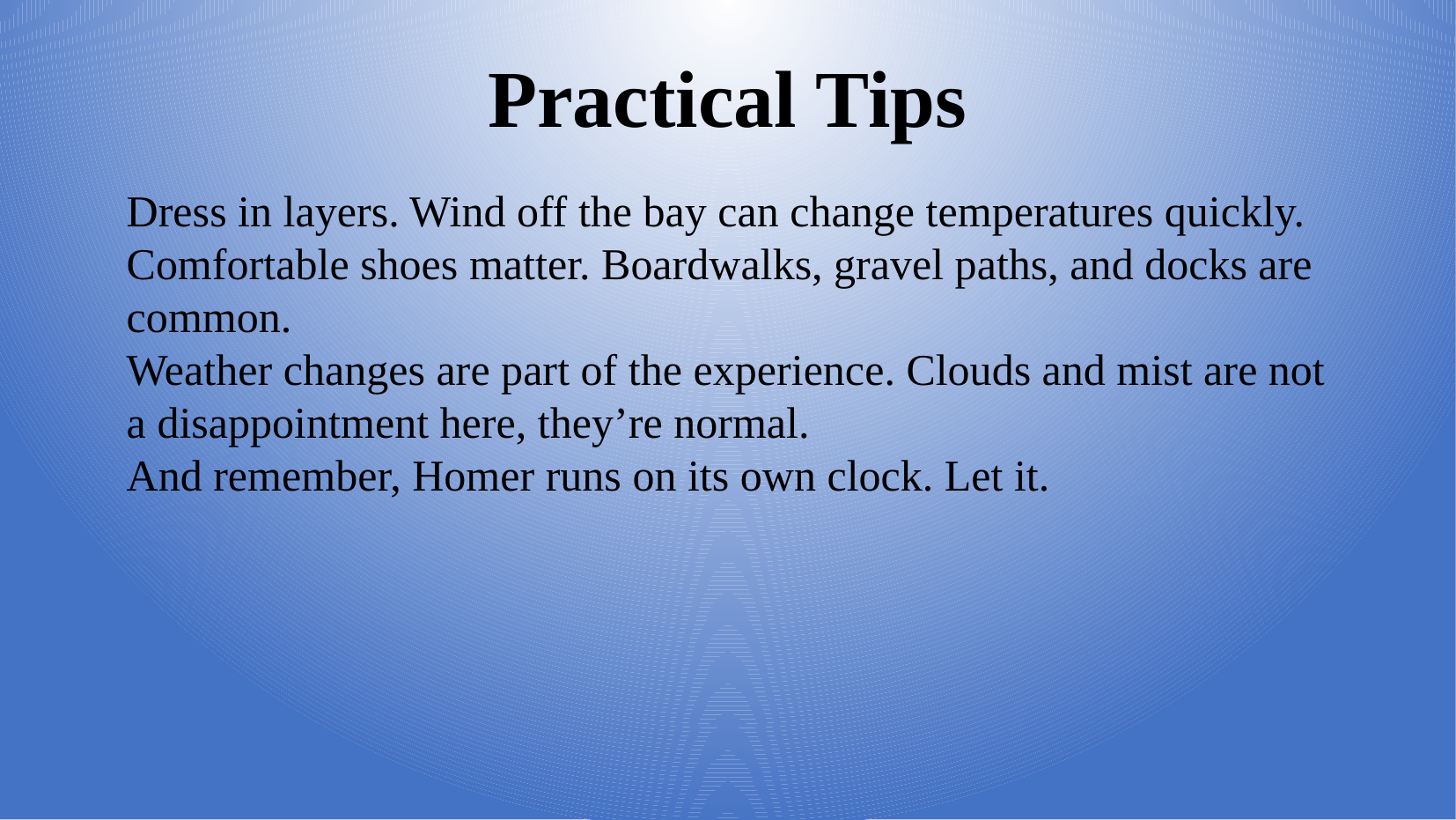

Practical Tips
Dress in layers. Wind off the bay can change temperatures quickly.
Comfortable shoes matter. Boardwalks, gravel paths, and docks are common.
Weather changes are part of the experience. Clouds and mist are not a disappointment here, they’re normal.
And remember, Homer runs on its own clock. Let it.